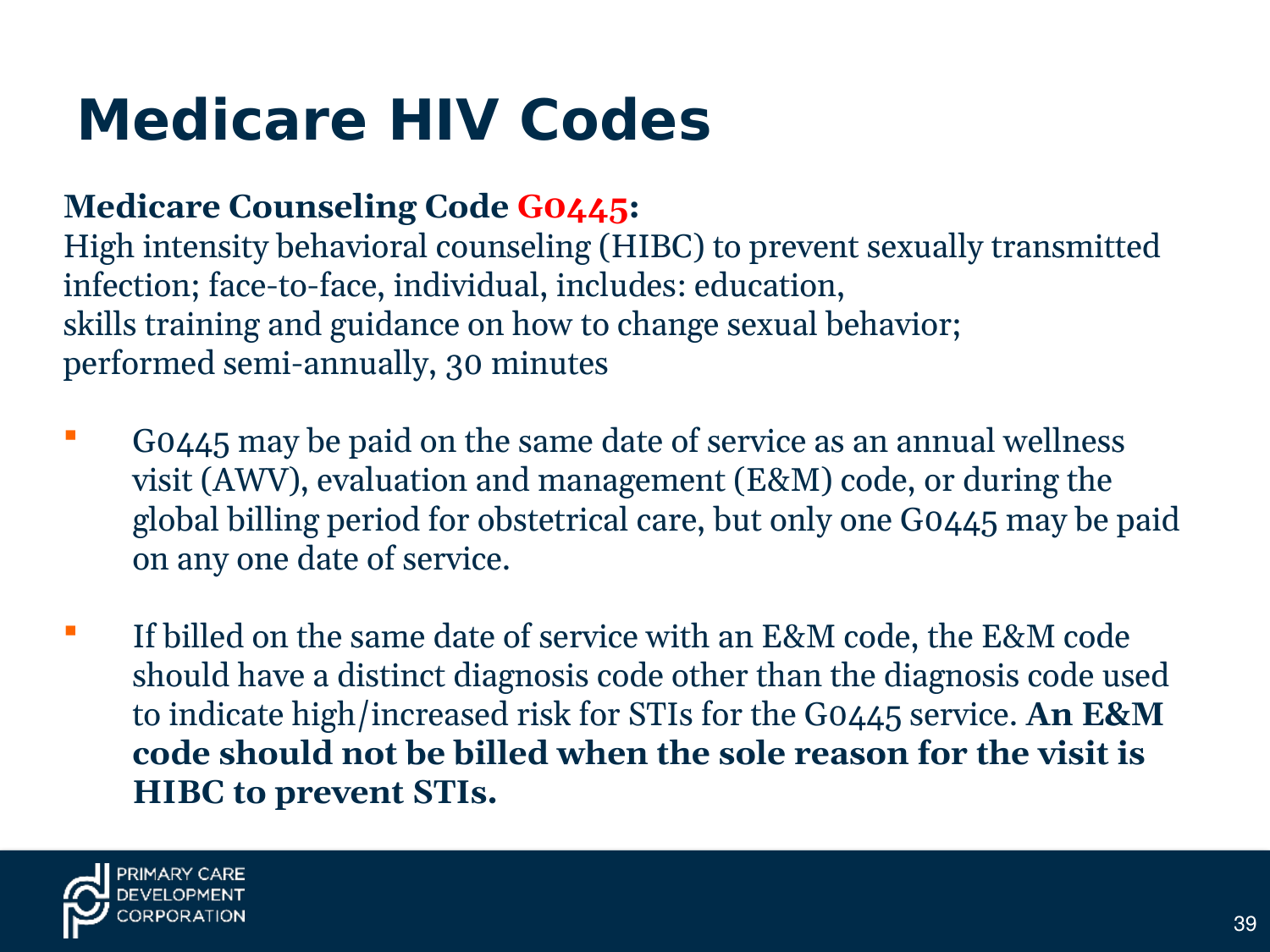

# Medicare HIV Codes
Medicare Counseling Code G0445:
High intensity behavioral counseling (HIBC) to prevent sexually transmitted infection; face-to-face, individual, includes: education, skills training and guidance on how to change sexual behavior; performed semi-annually, 30 minutes

G0445 may be paid on the same date of service as an annual wellness visit (AWV), evaluation and management (E&M) code, or during the global billing period for obstetrical care, but only one G0445 may be paid on any one date of service.

If billed on the same date of service with an E&M code, the E&M code should have a distinct diagnosis code other than the diagnosis code used to indicate high/increased risk for STIs for the G0445 service. An E&M code should not be billed when the sole reason for the visit is HIBC to prevent STIs.
39